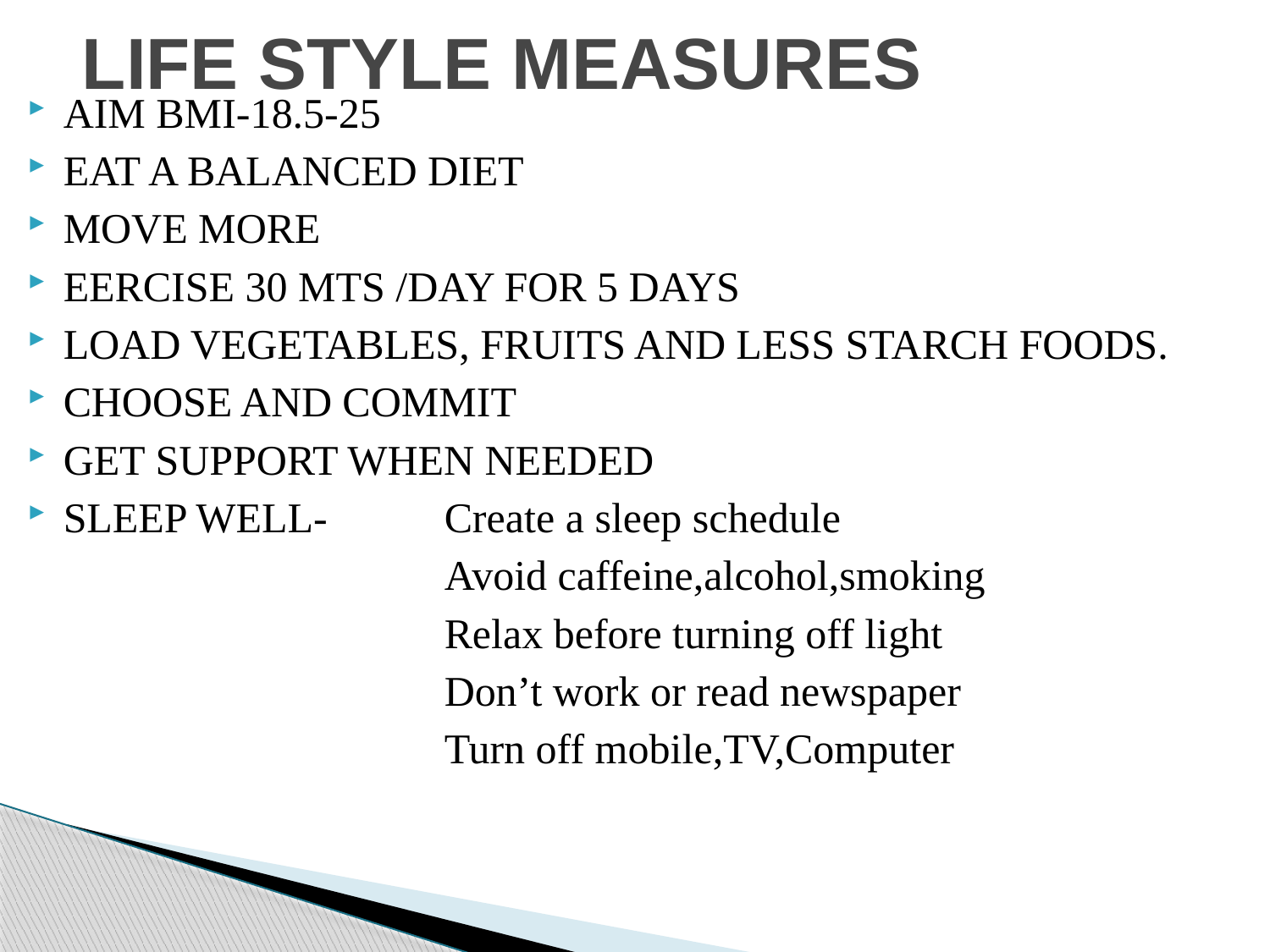

# LIFE STYLE MEASURES
AIM BMI-18.5-25
EAT A BALANCED DIET
MOVE MORE
EERCISE 30 MTS /DAY FOR 5 DAYS
LOAD VEGETABLES, FRUITS AND LESS STARCH FOODS.
CHOOSE AND COMMIT
GET SUPPORT WHEN NEEDED
SLEEP WELL-  	Create a sleep schedule
				Avoid caffeine,alcohol,smoking
				Relax before turning off light
				Don’t work or read newspaper
				Turn off mobile,TV,Computer